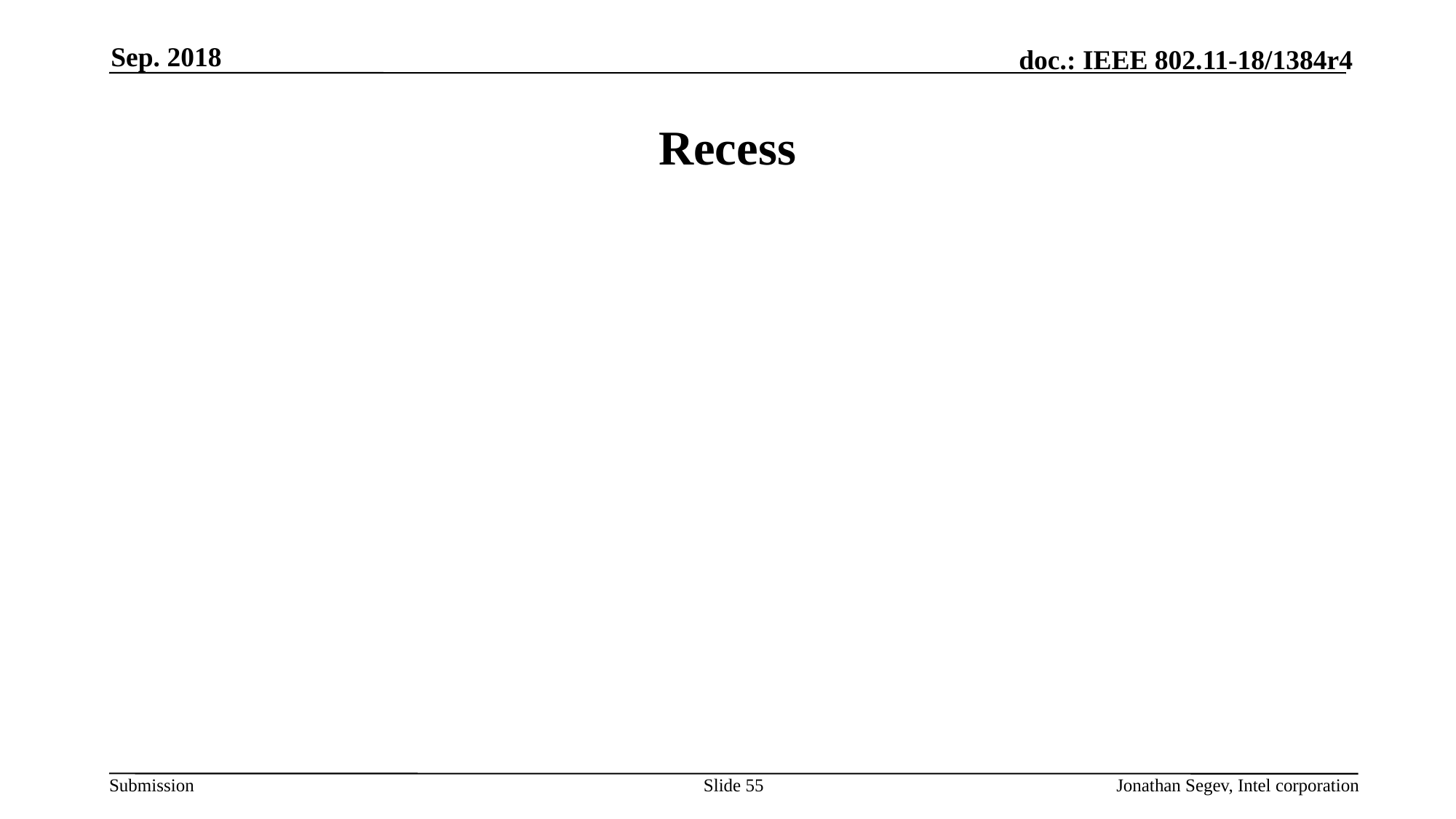

Sep. 2018
# Recess

Slide 55
Jonathan Segev, Intel corporation